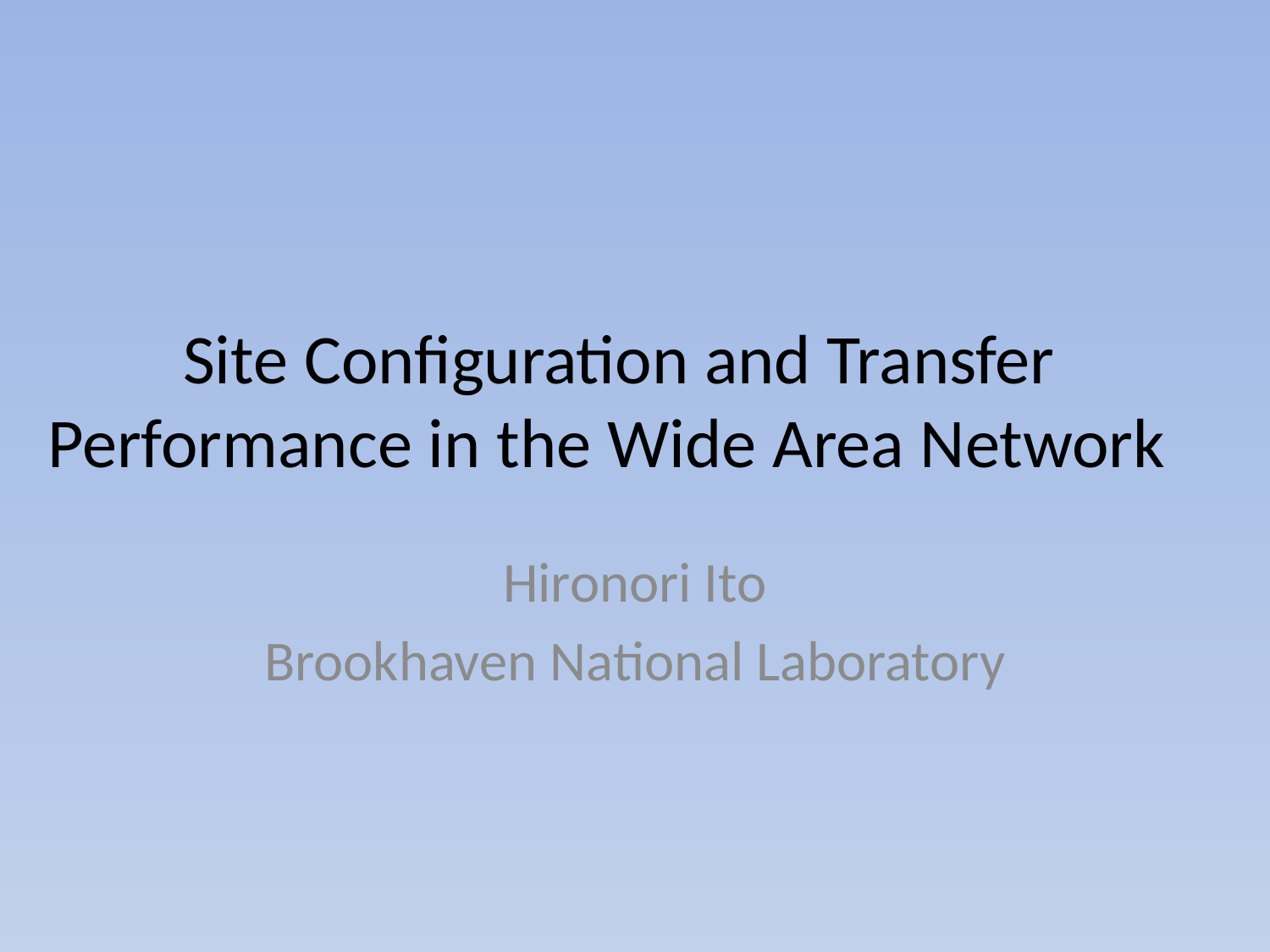

# Site Configuration and Transfer Performance in the Wide Area Network
Hironori Ito
Brookhaven National Laboratory